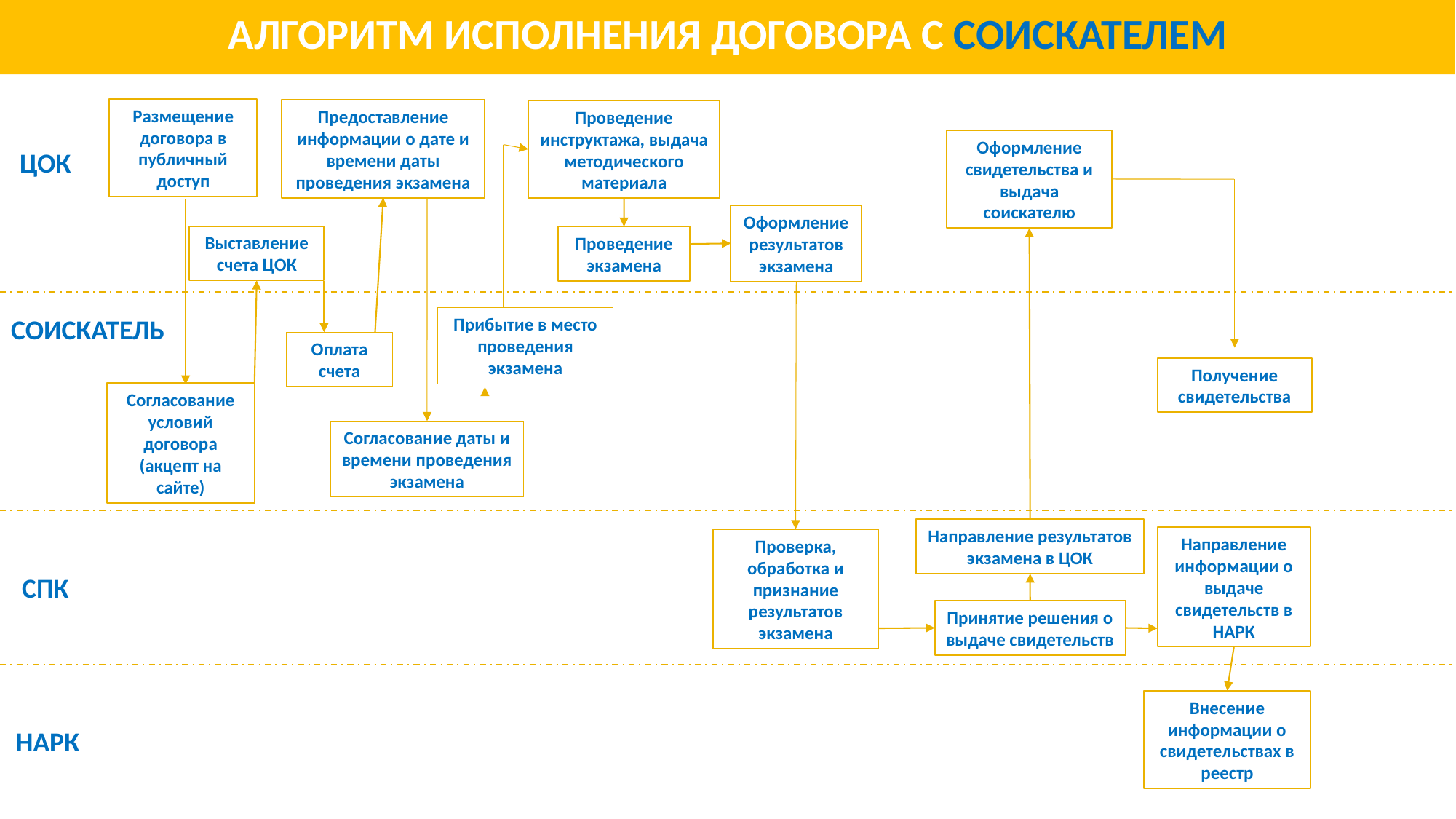

АЛГОРИТМ ИСПОЛНЕНИЯ ДОГОВОРА С СОИСКАТЕЛЕМ

Размещение договора в публичный доступ
Предоставление информации о дате и времени даты проведения экзамена
Проведение инструктажа, выдача методического материала
Оформление свидетельства и выдача соискателю
ЦОК
Оформление результатов экзамена
Выставление счета ЦОК
Проведение экзамена
СОИСКАТЕЛЬ
Прибытие в место проведения экзамена
Оплата счета
Получение свидетельства
Согласование условий договора (акцепт на сайте)
Согласование даты и времени проведения экзамена
Направление результатов экзамена в ЦОК
Направление информации о выдаче свидетельств в НАРК
Проверка, обработка и признание результатов
экзамена
СПК
Принятие решения о выдаче свидетельств
Внесение информации о свидетельствах в реестр
НАРК